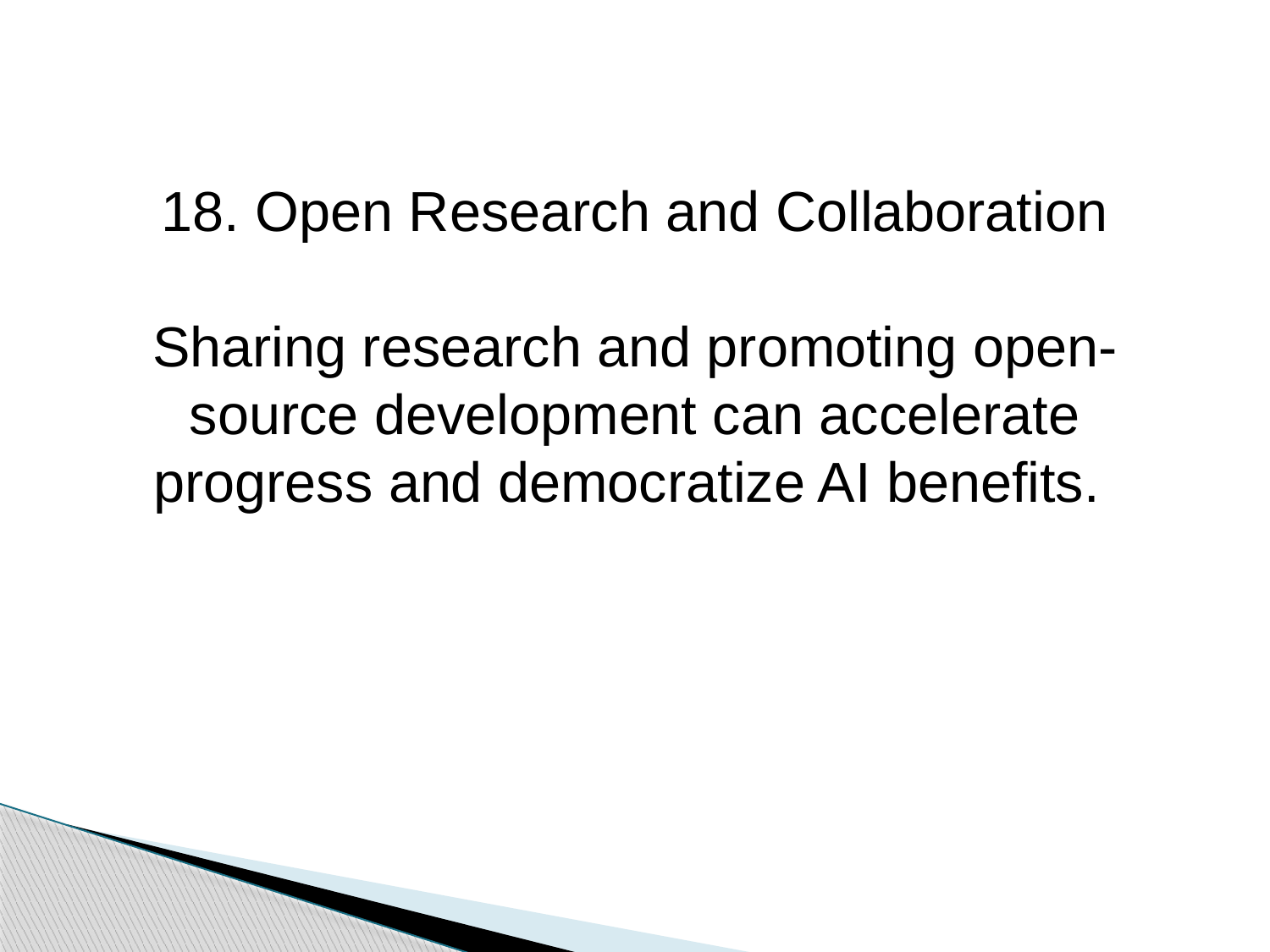

18. Open Research and Collaboration

Sharing research and promoting open-source development can accelerate progress and democratize AI benefits.